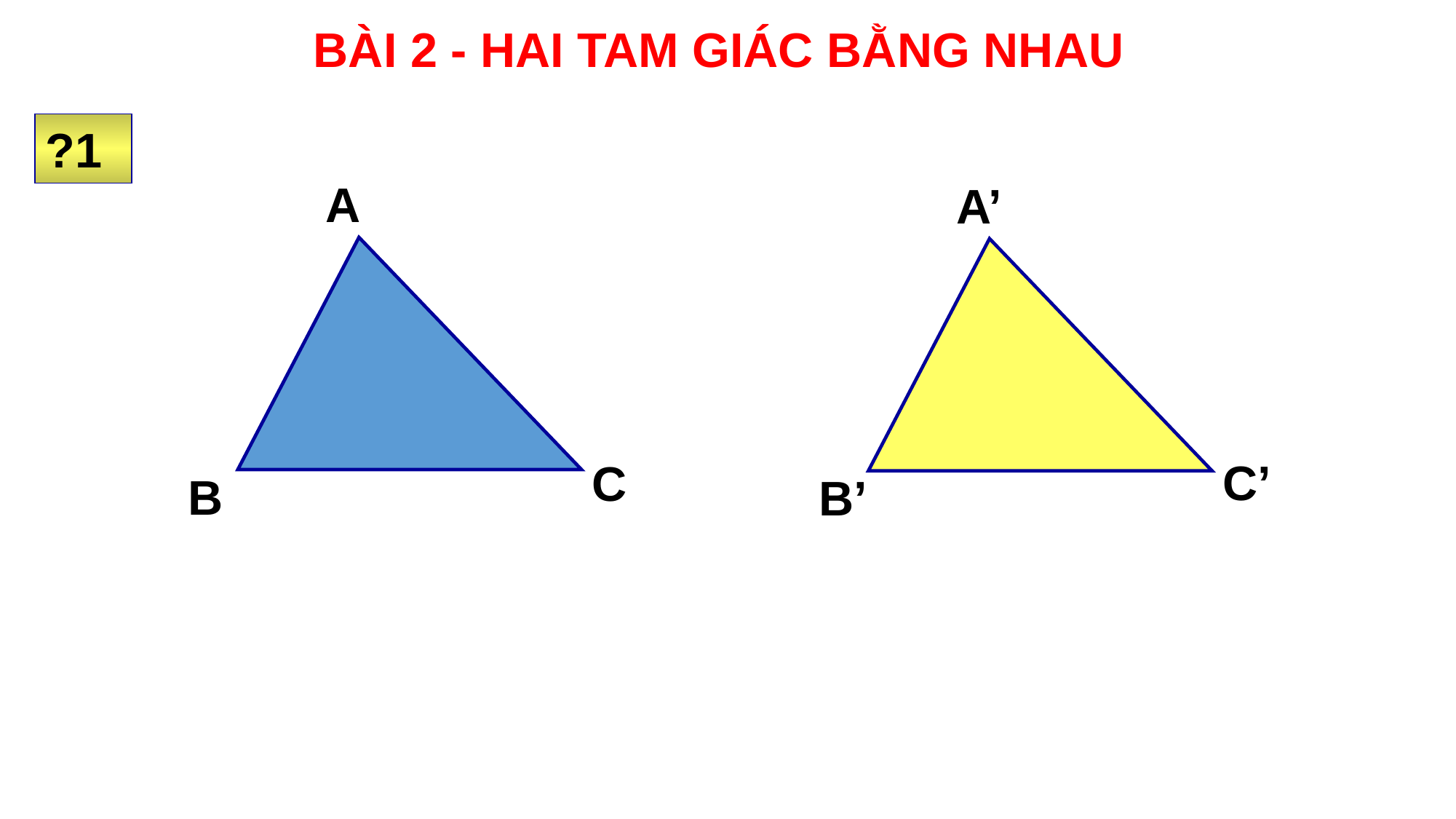

BÀI 2 - HAI TAM GIÁC BẰNG NHAU
?1
A

C
B
A’

C’
B’